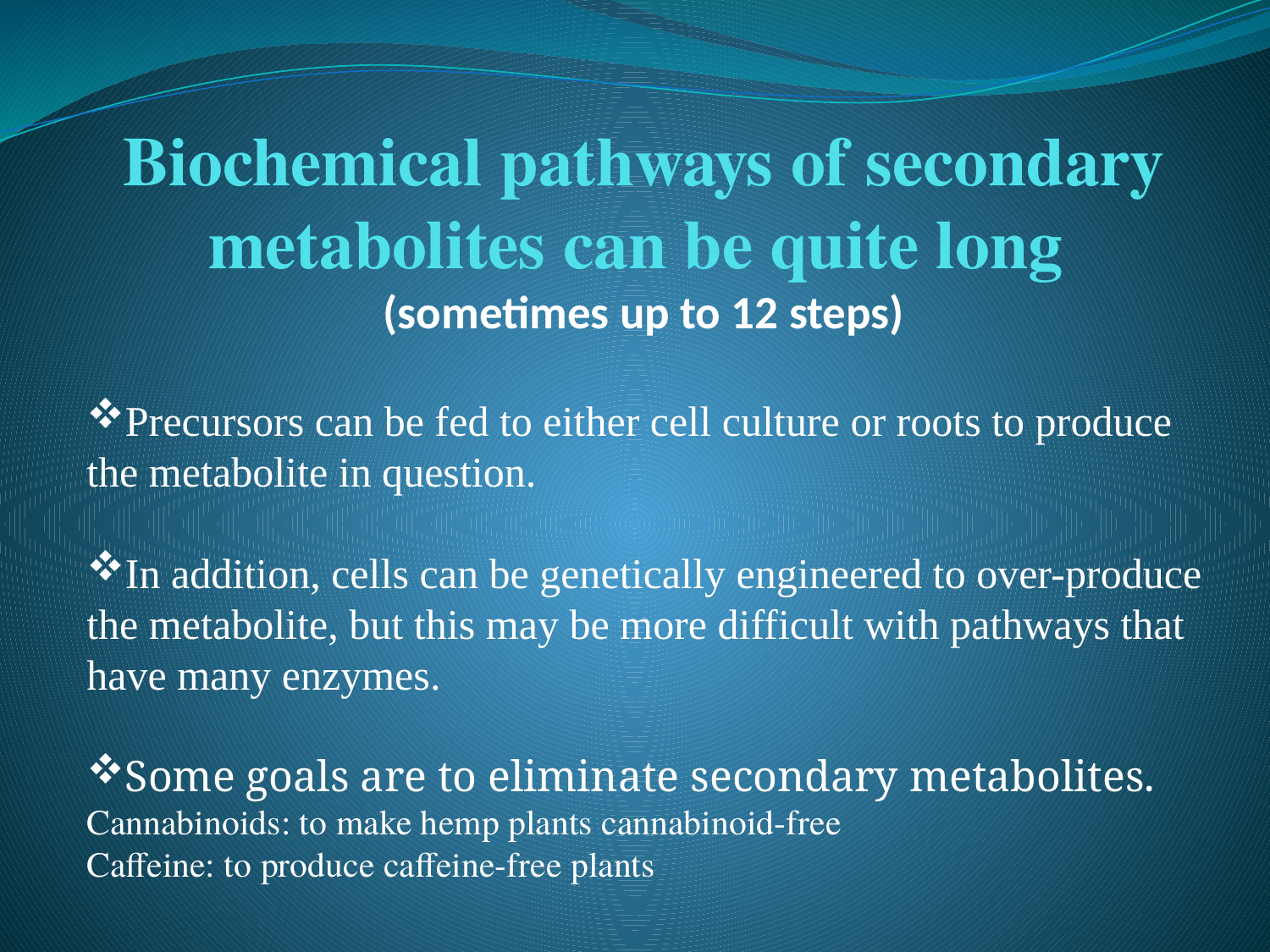

# Biochemical pathways of secondary metabolites can be quite long (sometimes up to 12 steps)
Precursors can be fed to either cell culture or roots to produce the metabolite in question.

In addition, cells can be genetically engineered to over-produce the metabolite, but this may be more difficult with pathways that have many enzymes.

Some goals are to eliminate secondary metabolites.
Cannabinoids: to make hemp plants cannabinoid-free
Caffeine: to produce caffeine-free plants